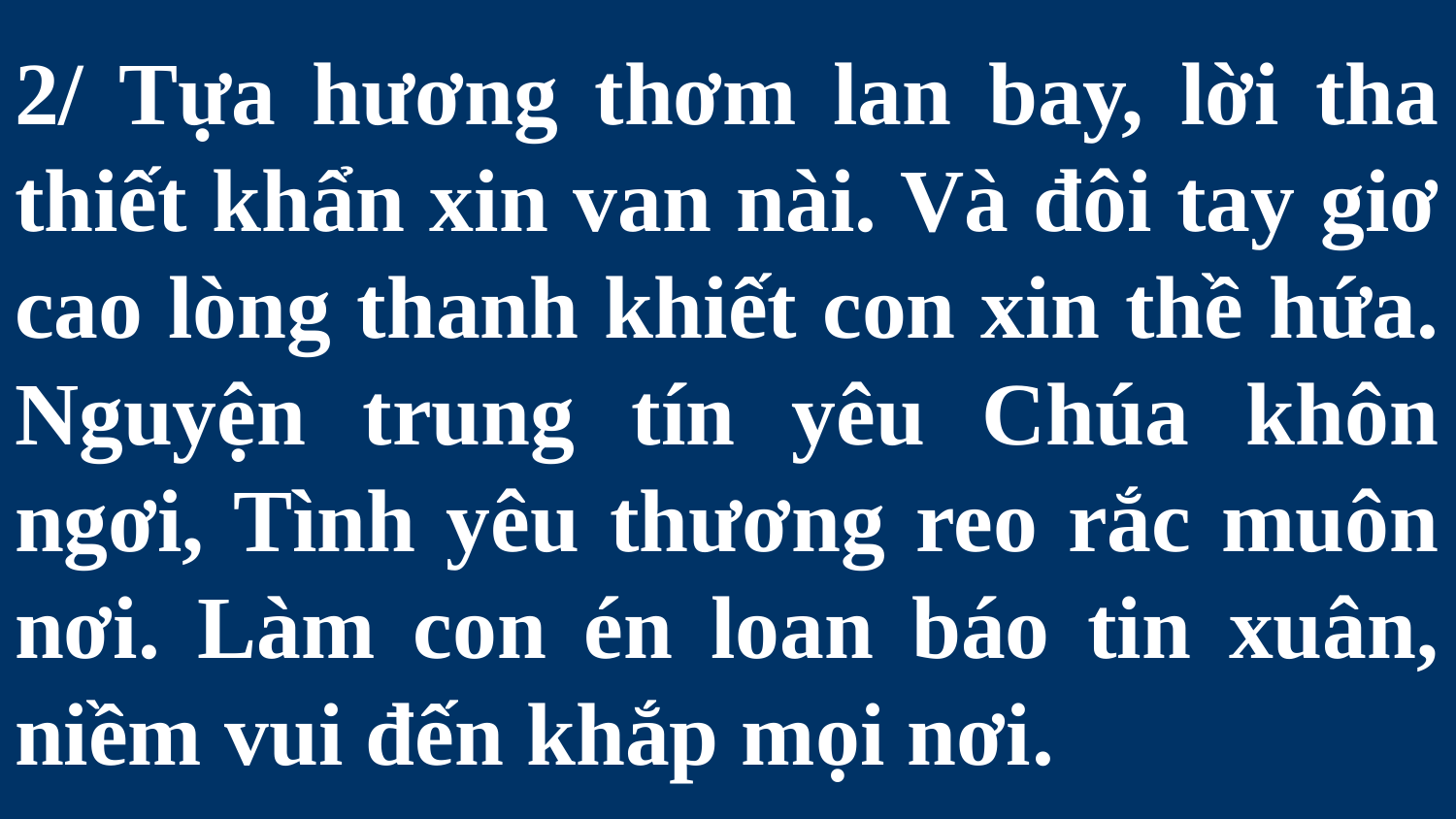

# 2/ Tựa hương thơm lan bay, lời tha thiết khẩn xin van nài. Và đôi tay giơ cao lòng thanh khiết con xin thề hứa. Nguyện trung tín yêu Chúa khôn ngơi, Tình yêu thương reo rắc muôn nơi. Làm con én loan báo tin xuân, niềm vui đến khắp mọi nơi.